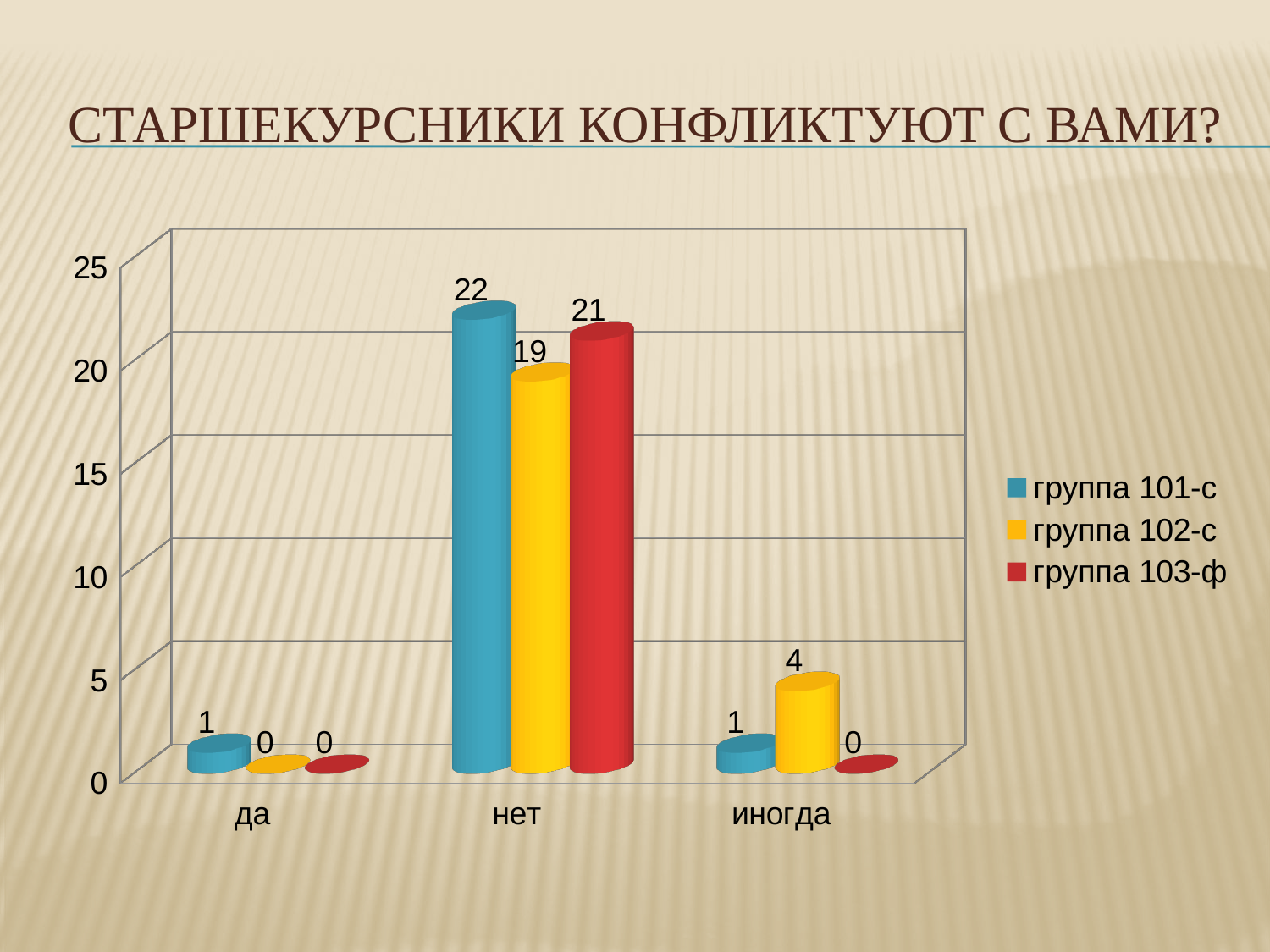

# Старшекурсники конфликтуют с вами?

[unsupported chart]